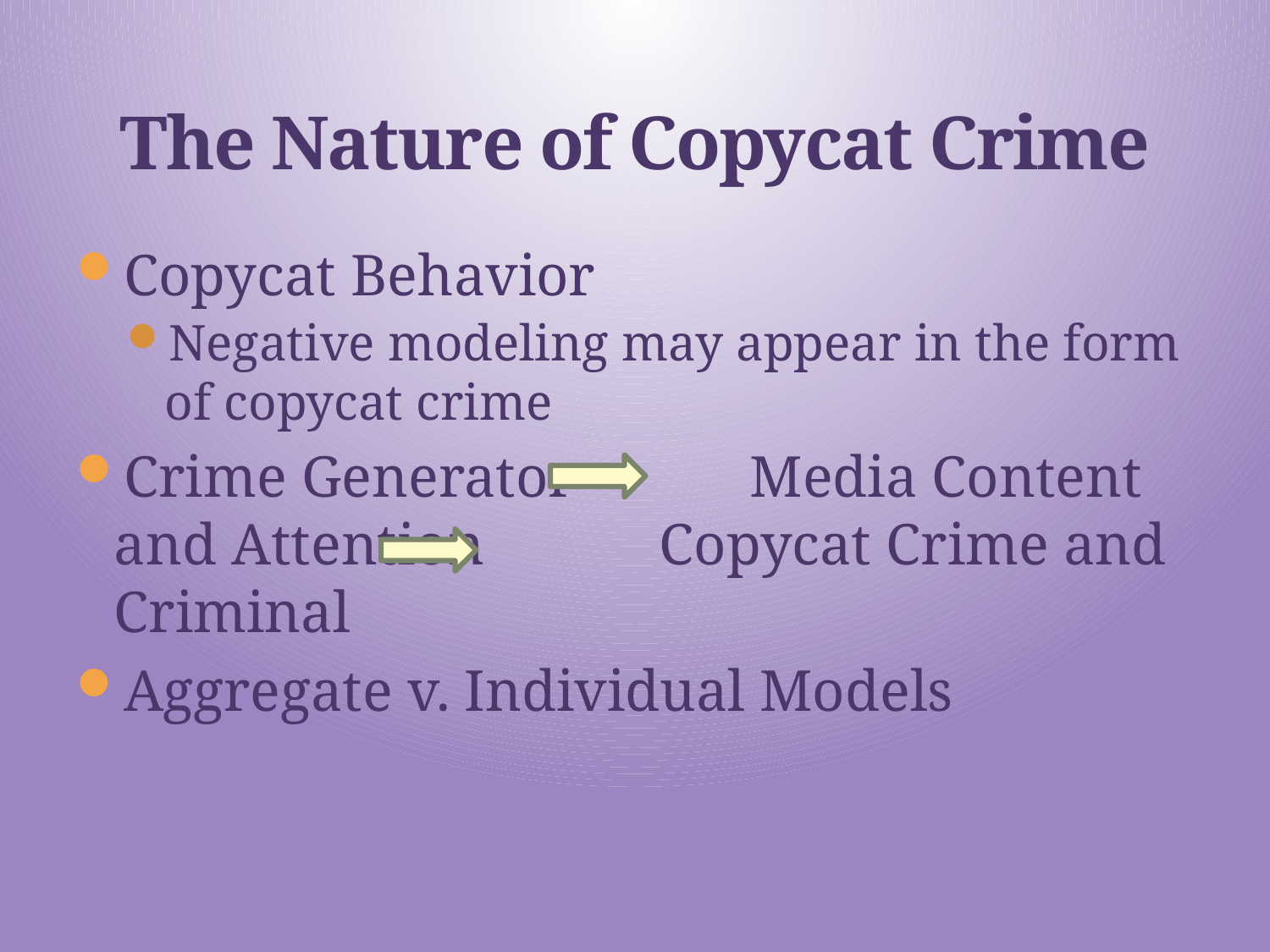

# The Nature of Copycat Crime
Copycat Behavior
Negative modeling may appear in the form of copycat crime
Crime Generator            Media Content and Attention            Copycat Crime and Criminal
Aggregate v. Individual Models